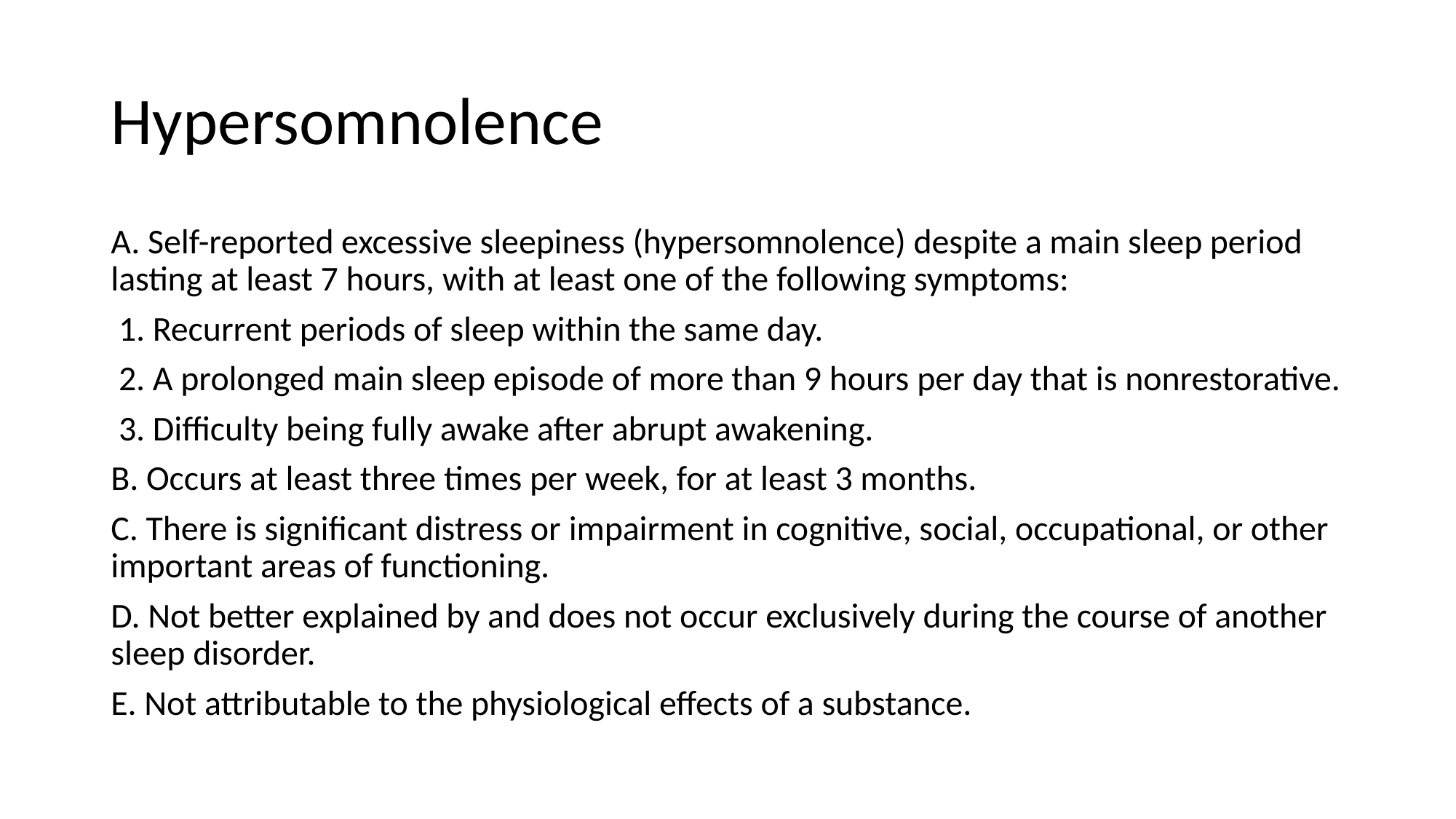

# Hypersomnolence
A. Self-reported excessive sleepiness (hypersomnolence) despite a main sleep period lasting at least 7 hours, with at least one of the following symptoms:
 1. Recurrent periods of sleep within the same day.
 2. A prolonged main sleep episode of more than 9 hours per day that is nonrestorative.
 3. Difficulty being fully awake after abrupt awakening.
B. Occurs at least three times per week, for at least 3 months.
C. There is significant distress or impairment in cognitive, social, occupational, or other important areas of functioning.
D. Not better explained by and does not occur exclusively during the course of another sleep disorder.
E. Not attributable to the physiological effects of a substance.